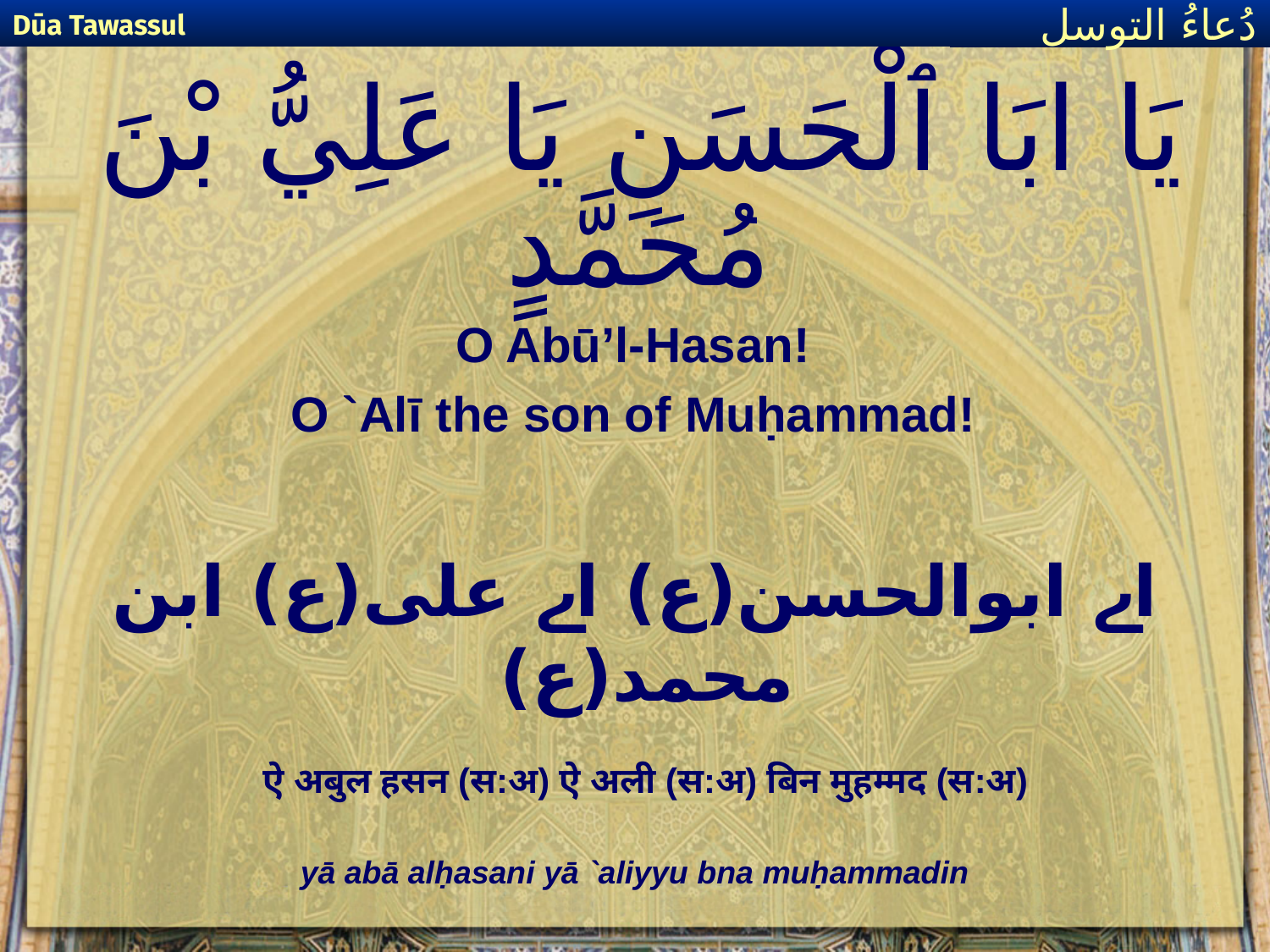

Dūa Tawassul
دُعاءُ التوسل
# يَا ابَا ٱلْحَسَنِ يَا عَلِيُّ بْنَ مُحَمَّدٍ
O Abū’l-Hasan!
O `Alī the son of Muḥammad!
اے ابوالحسن(ع) اے علی(ع) ابن محمد(ع)
ऐ अबुल हसन (स:अ) ऐ अली (स:अ) बिन मुहम्मद (स:अ)
yā abā alḥasani yā `aliyyu bna muḥammadin